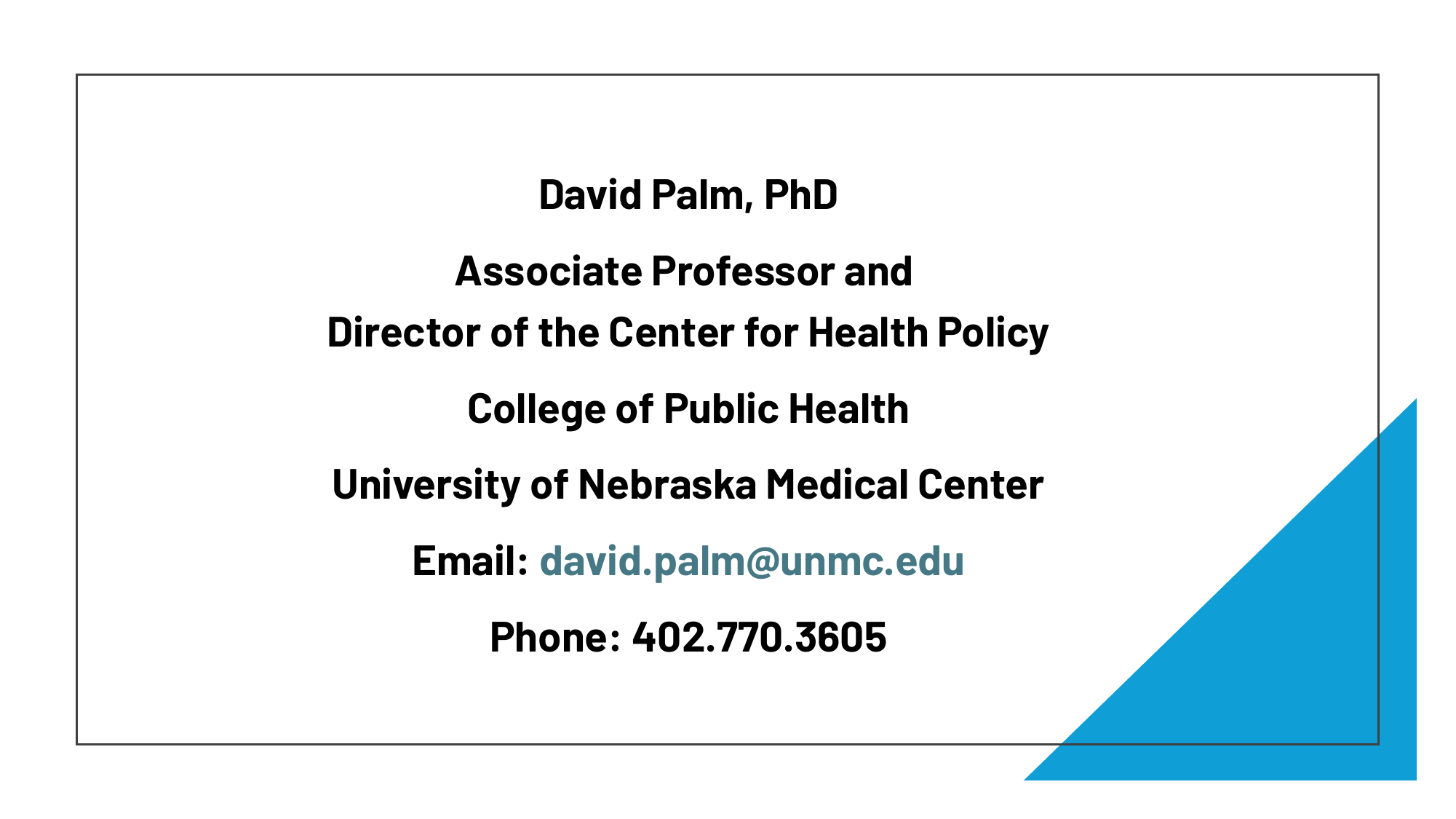

David Palm, PhD
Associate Professor and
Director of the Center for Health Policy
College of Public Health
University of Nebraska Medical Center
Email: david.palm@unmc.edu
Phone: 402.770.3605